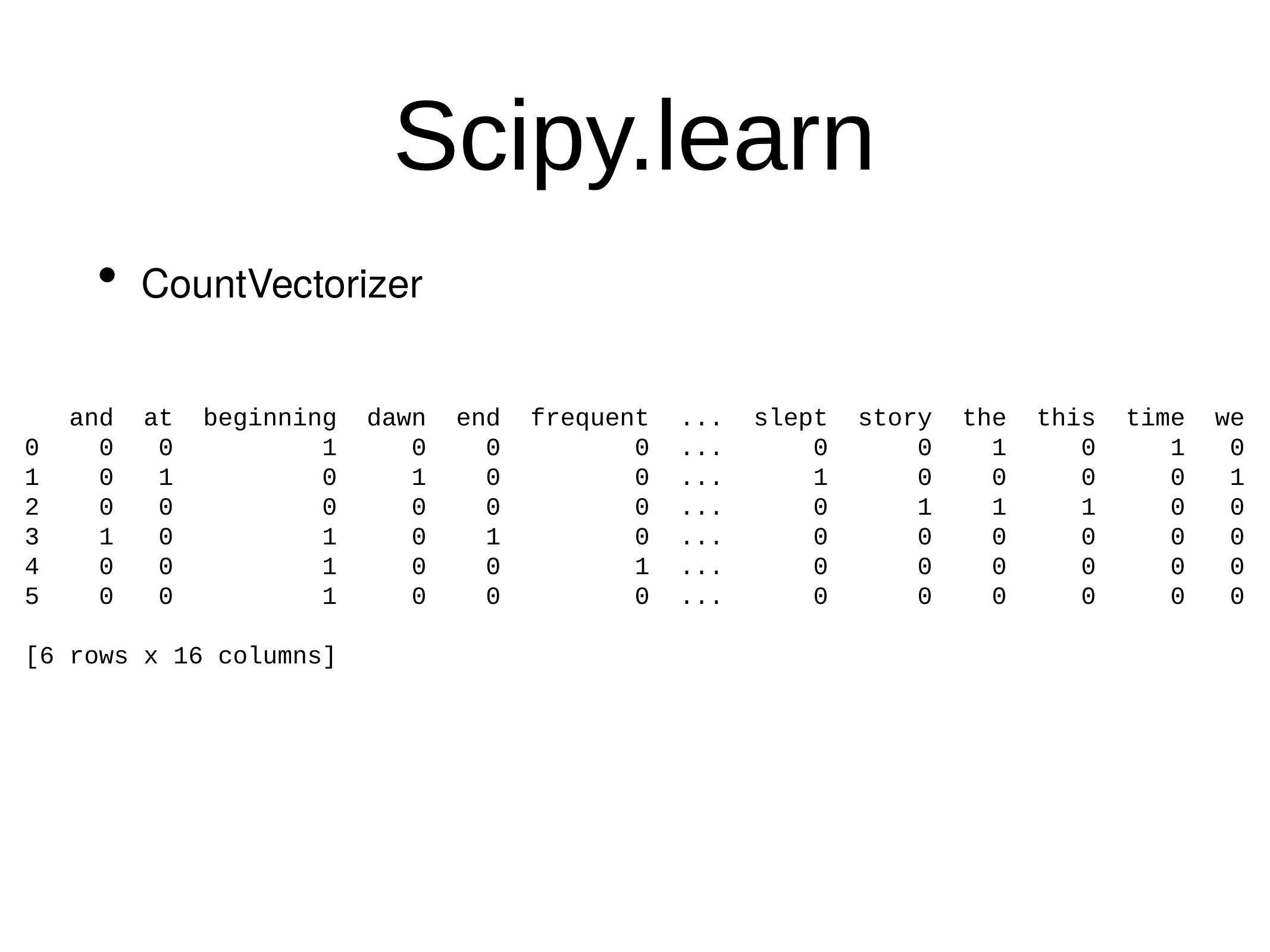

# Scipy.learn
CountVectorizer
   and  at  beginning  dawn  end  frequent  ...  slept  story  the  this  time  we
0    0   0          1     0    0         0  ...      0      0    1     0     1   0
1    0   1          0     1    0         0  ...      1      0    0     0     0   1
2    0   0          0     0    0         0  ...      0      1    1     1     0   0
3    1   0          1     0    1         0  ...      0      0    0     0     0   0
4    0   0          1     0    0         1  ...      0      0    0     0     0   0
5    0   0          1     0    0         0  ...      0      0    0     0     0   0

[6 rows x 16 columns]